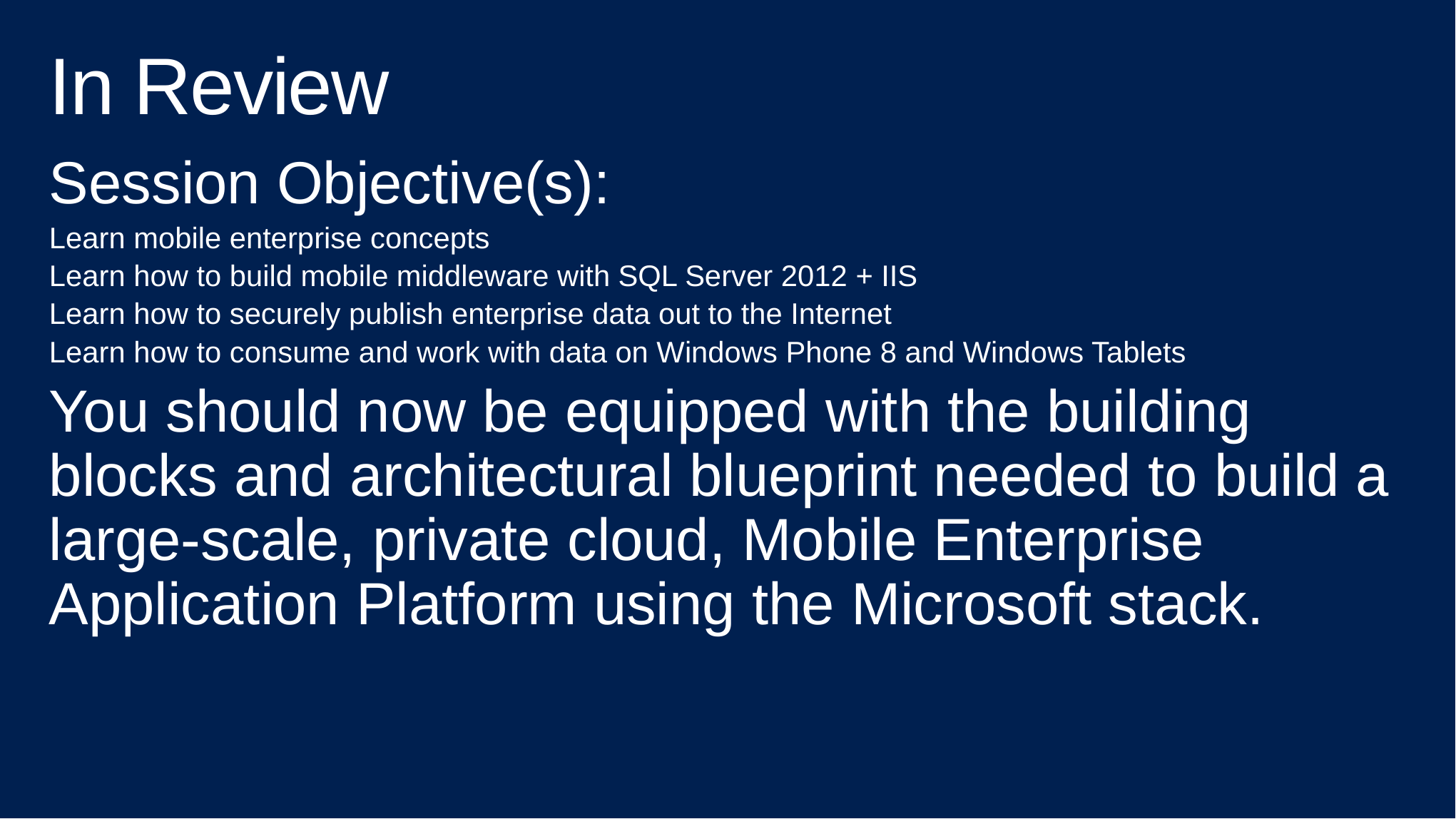

# In Review
Session Objective(s):
Learn mobile enterprise concepts
Learn how to build mobile middleware with SQL Server 2012 + IIS
Learn how to securely publish enterprise data out to the Internet
Learn how to consume and work with data on Windows Phone 8 and Windows Tablets
You should now be equipped with the building blocks and architectural blueprint needed to build a large-scale, private cloud, Mobile Enterprise Application Platform using the Microsoft stack.